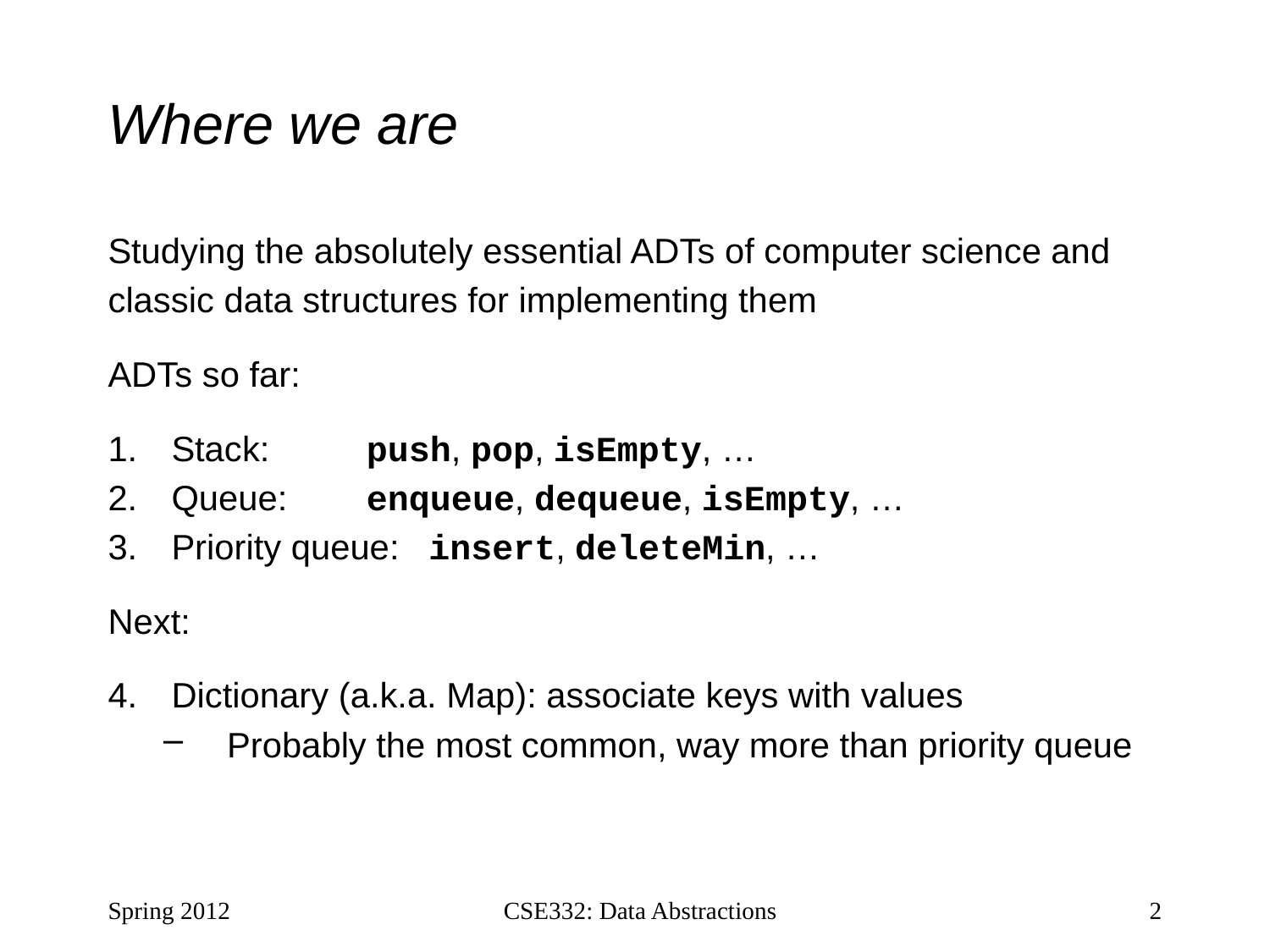

# Where we are
Studying the absolutely essential ADTs of computer science and
classic data structures for implementing them

ADTs so far:

Stack: 	       push, pop, isEmpty, …
Queue: 	       enqueue, dequeue, isEmpty, …
Priority queue:   insert, deleteMin, …

Next:

Dictionary (a.k.a. Map): associate keys with values
Probably the most common, way more than priority queue
Spring 2012
CSE332: Data Abstractions
2